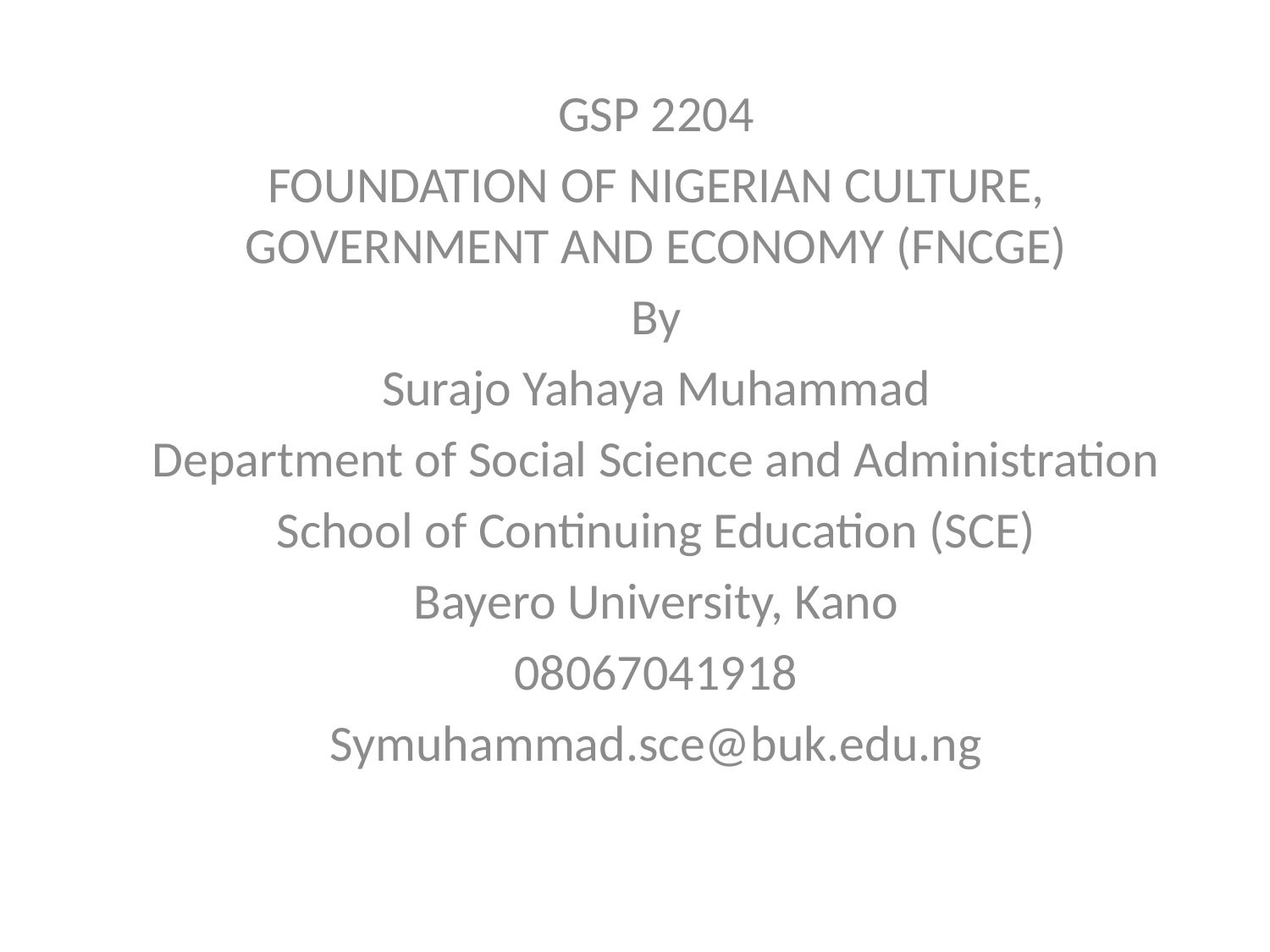

GSP 2204
FOUNDATION OF NIGERIAN CULTURE, GOVERNMENT AND ECONOMY (FNCGE)
By
Surajo Yahaya Muhammad
Department of Social Science and Administration
School of Continuing Education (SCE)
Bayero University, Kano
08067041918
Symuhammad.sce@buk.edu.ng